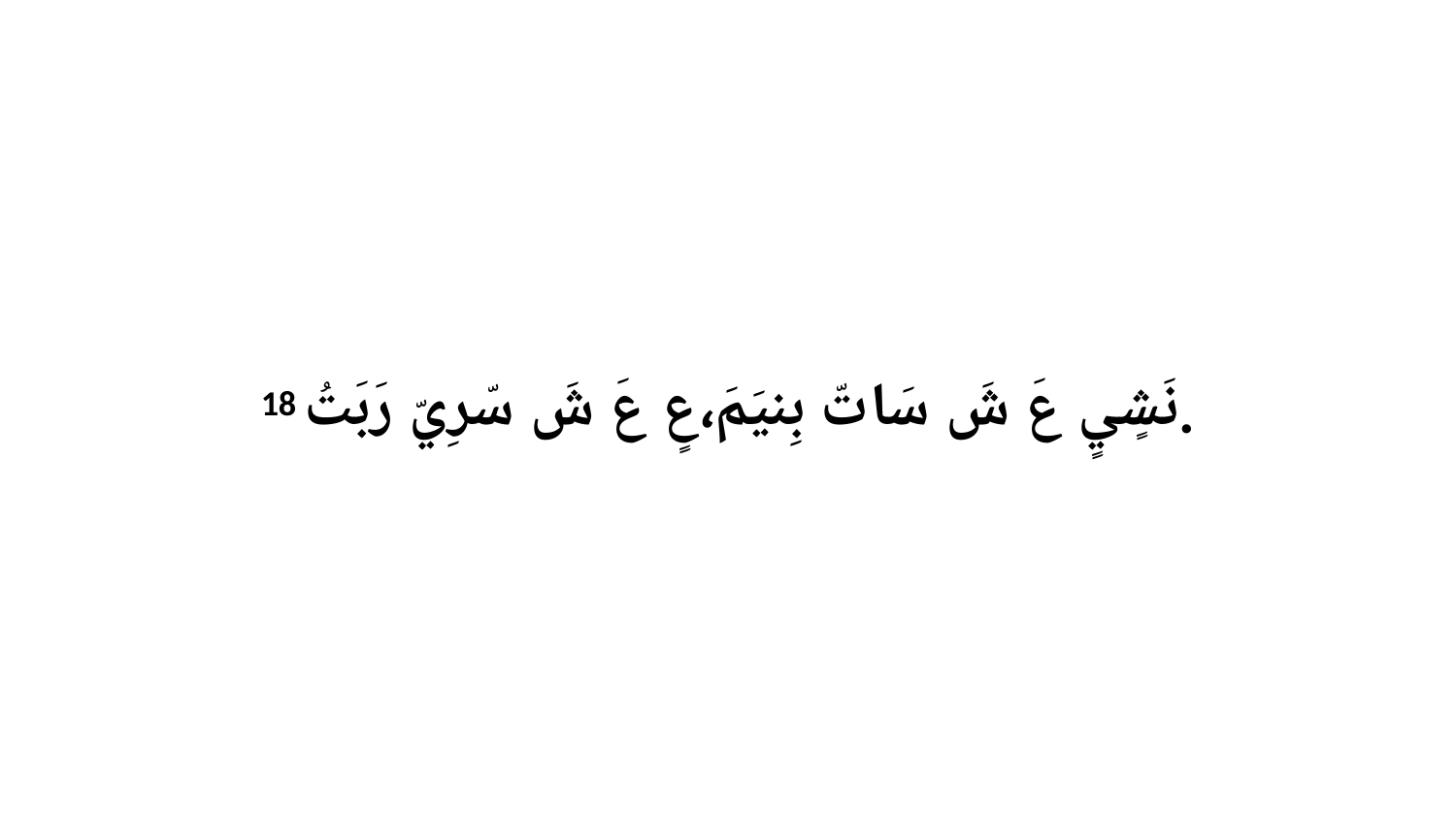

18 نَشٍيٍ عَ شَ سَاتّ بِنيَمَ،عٍ عَ شَ سّرِيّ رَبَتُ.